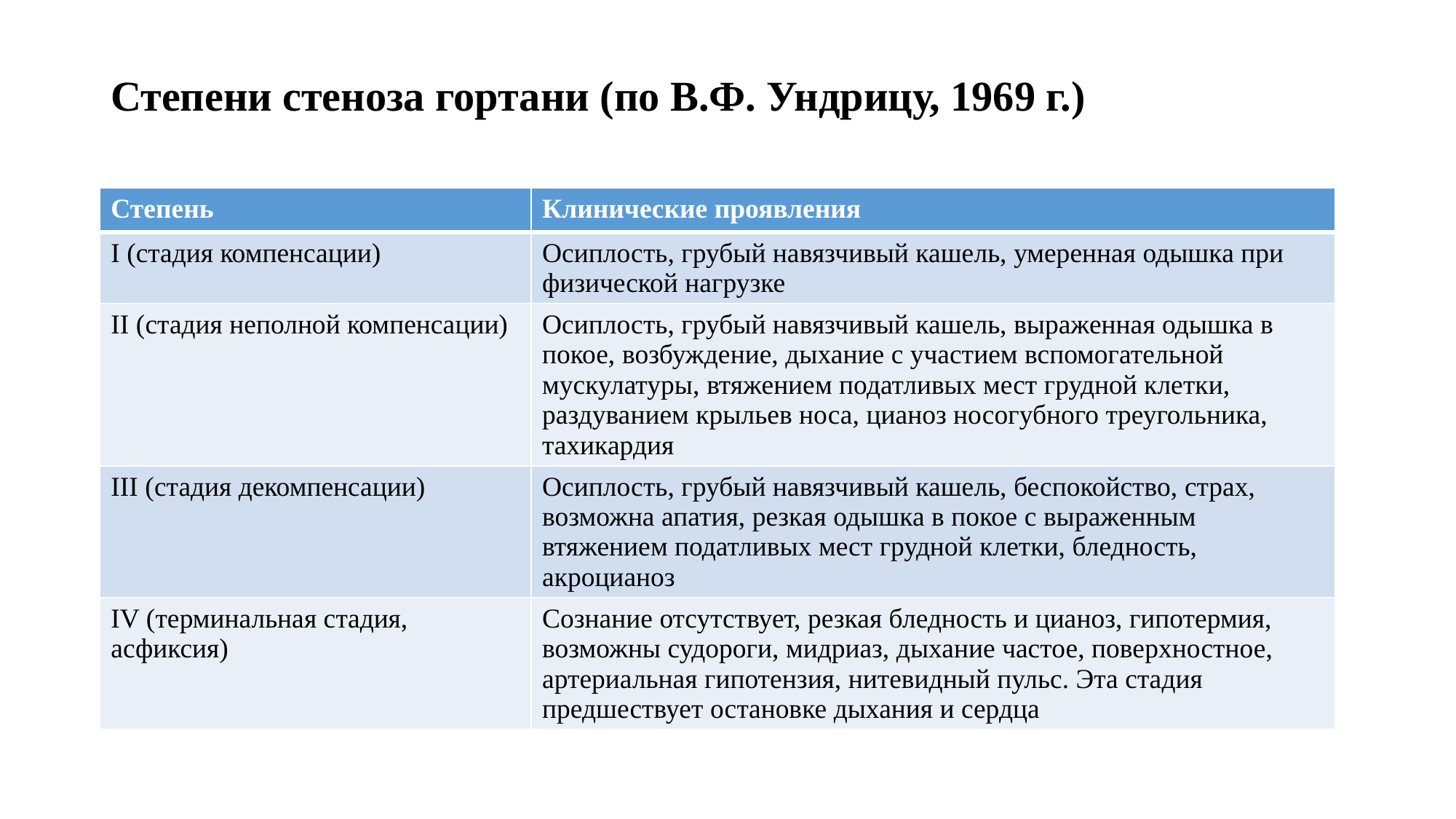

# Степени стеноза гортани (по В.Ф. Ундрицу, 1969 г.)
| Степень | Клинические проявления |
| --- | --- |
| I (стадия компенсации) | Осиплость, грубый навязчивый кашель, умеренная одышка при физической нагрузке |
| II (стадия неполной компенсации) | Осиплость, грубый навязчивый кашель, выраженная одышка в покое, возбуждение, дыхание с участием вспомогательной мускулатуры, втяжением податливых мест грудной клетки, раздуванием крыльев носа, цианоз носогубного треугольника, тахикардия |
| III (стадия декомпенсации) | Осиплость, грубый навязчивый кашель, беспокойство, страх, возможна апатия, резкая одышка в покое с выраженным втяжением податливых мест грудной клетки, бледность, акроцианоз |
| IV (терминальная стадия, асфиксия) | Сознание отсутствует, резкая бледность и цианоз, гипотермия, возможны судороги, мидриаз, дыхание частое, поверхностное, артериальная гипотензия, нитевидный пульс. Эта стадия предшествует остановке дыхания и сердца |